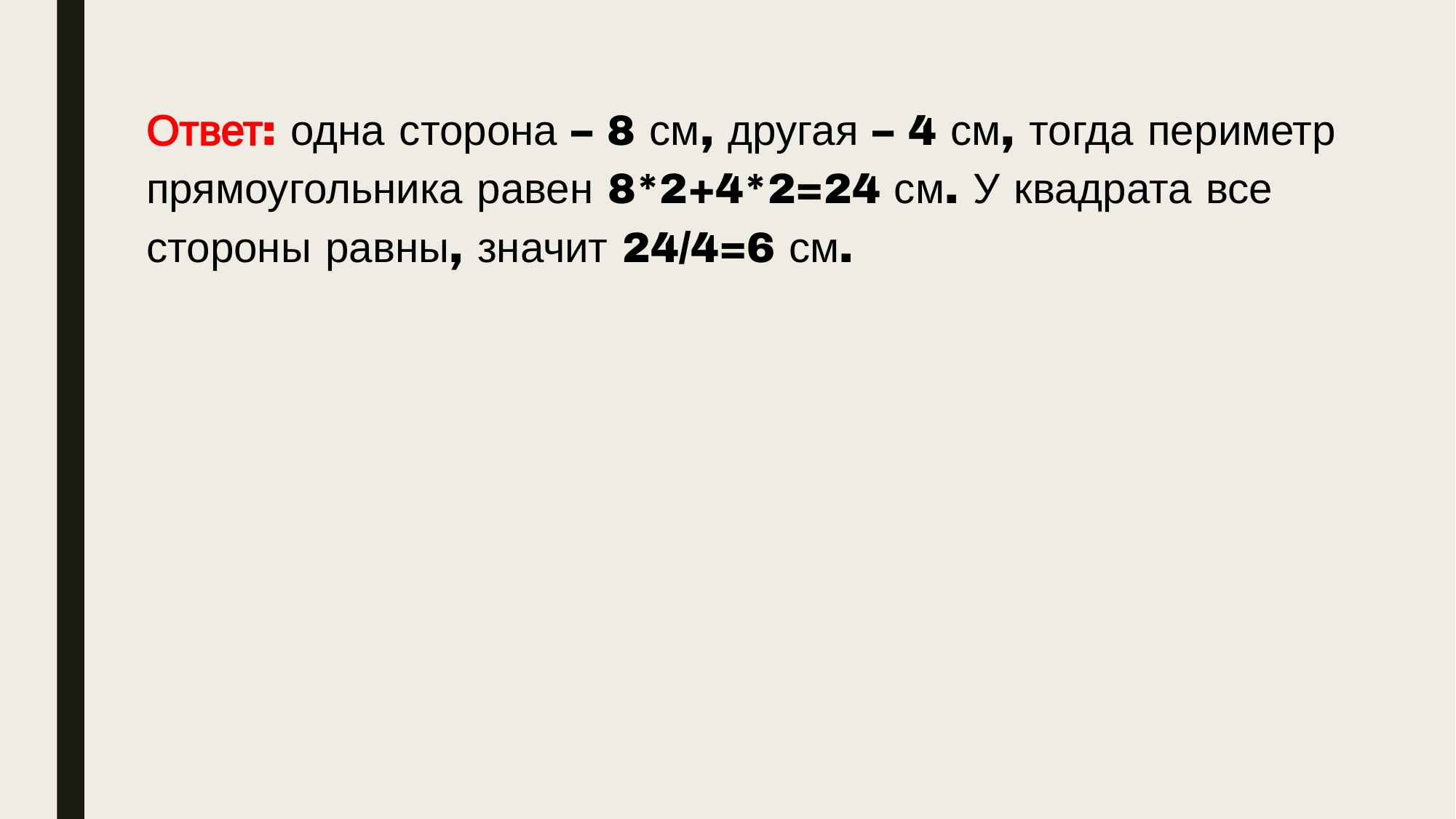

Ответ: одна сторона – 8 см, другая – 4 см, тогда периметр прямоугольника равен 8*2+4*2=24 см. У квадрата все стороны равны, значит 24/4=6 см.